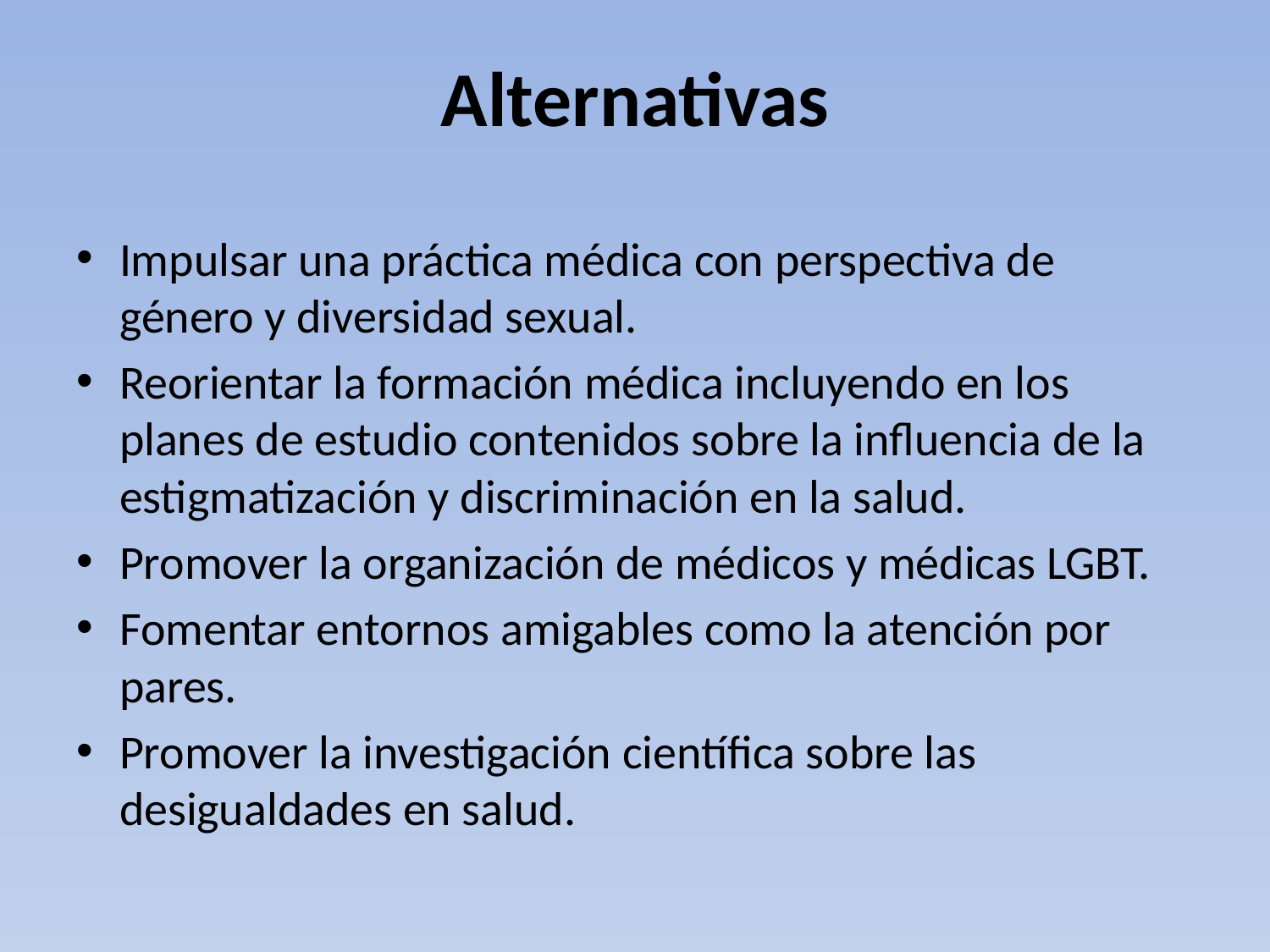

# Alternativas
Impulsar una práctica médica con perspectiva de género y diversidad sexual.
Reorientar la formación médica incluyendo en los planes de estudio contenidos sobre la influencia de la estigmatización y discriminación en la salud.
Promover la organización de médicos y médicas LGBT.
Fomentar entornos amigables como la atención por pares.
Promover la investigación científica sobre las desigualdades en salud.